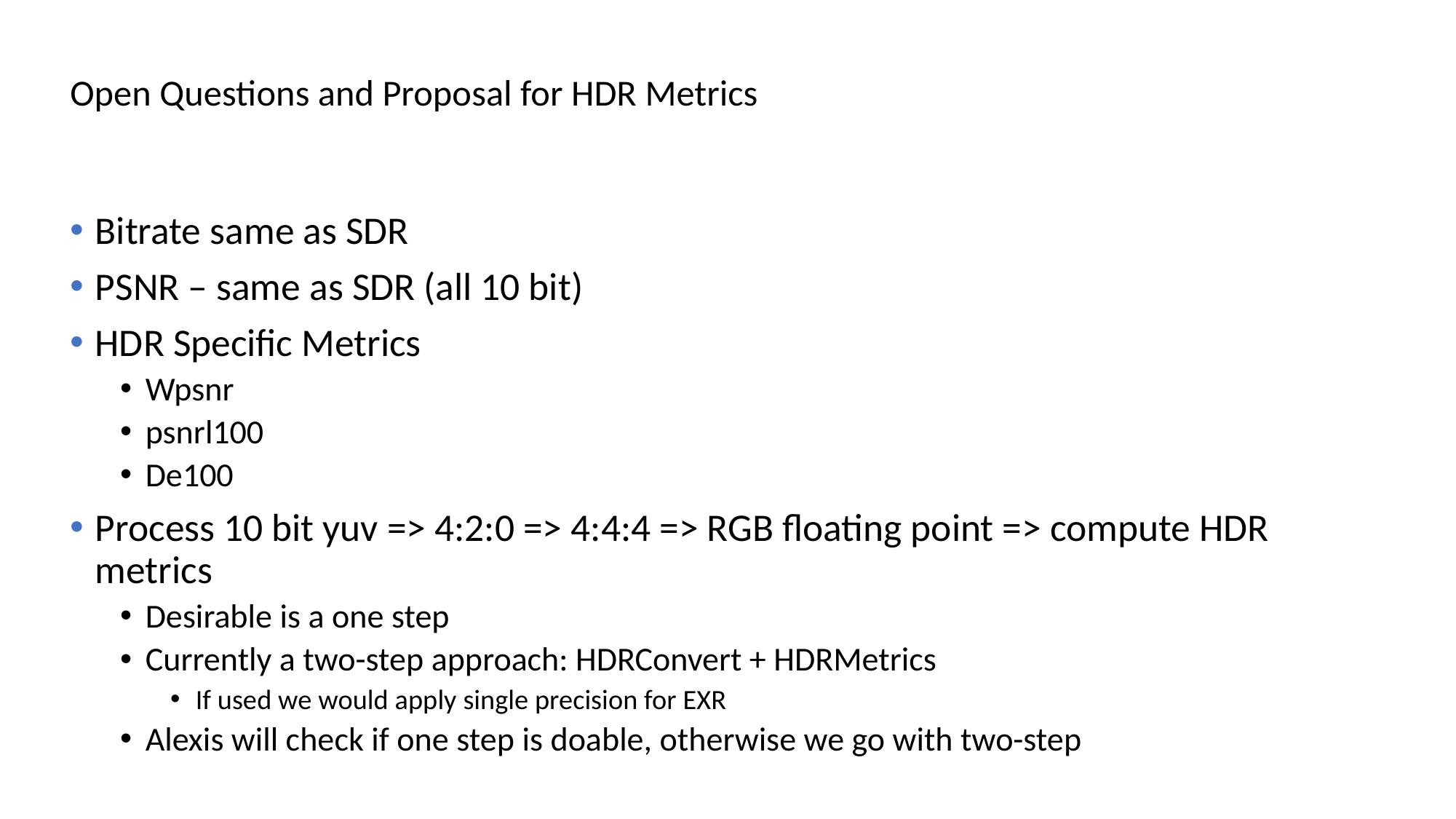

# Open Questions and Proposal for HDR Metrics

Bitrate same as SDR
PSNR – same as SDR (all 10 bit)
HDR Specific Metrics
Wpsnr
psnrl100
De100
Process 10 bit yuv => 4:2:0 => 4:4:4 => RGB floating point => compute HDR metrics
Desirable is a one step
Currently a two-step approach: HDRConvert + HDRMetrics
If used we would apply single precision for EXR
Alexis will check if one step is doable, otherwise we go with two-step